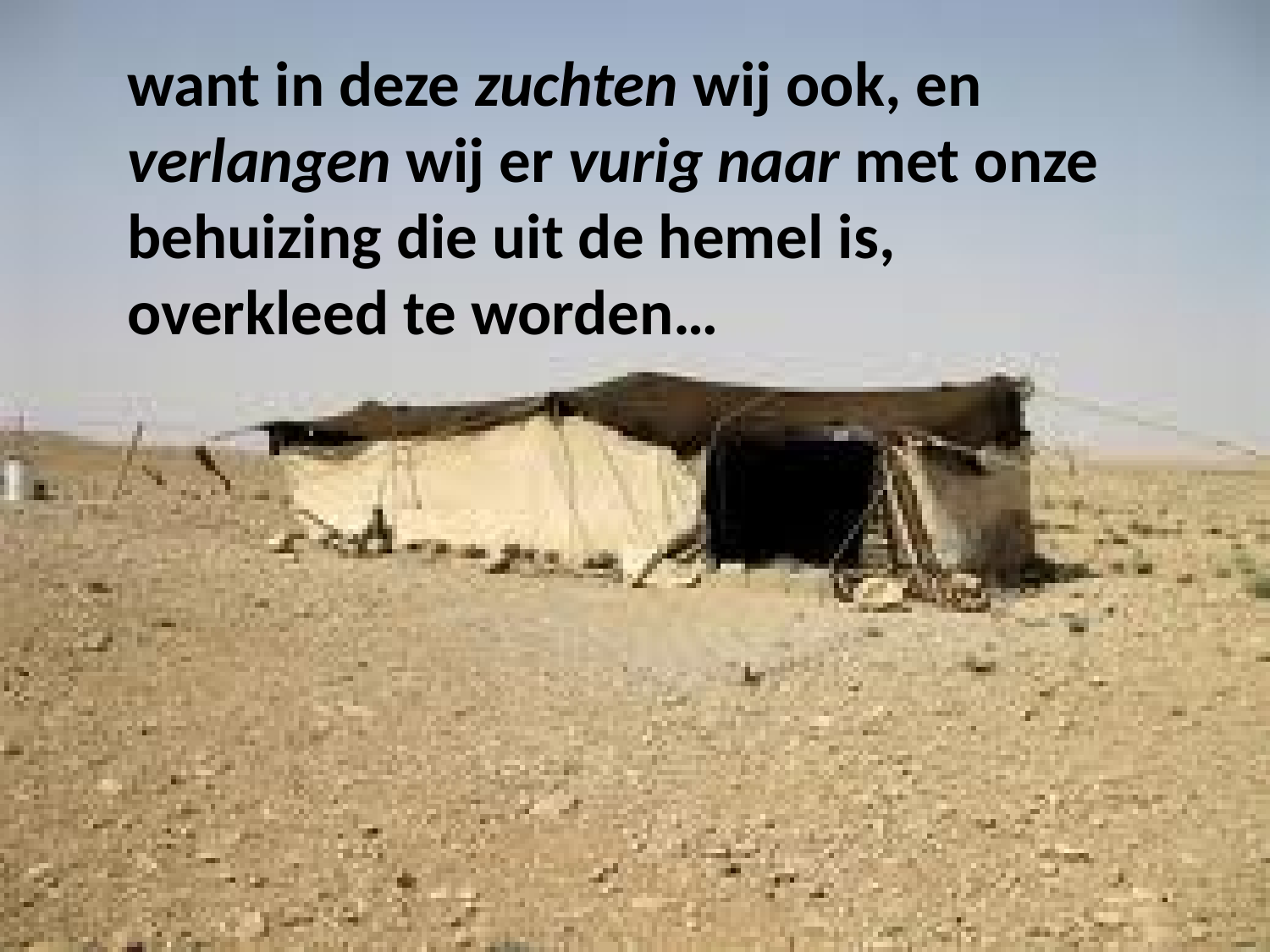

want in deze zuchten wij ook, en verlangen wij er vurig naar met onze behuizing die uit de hemel is, overkleed te worden…